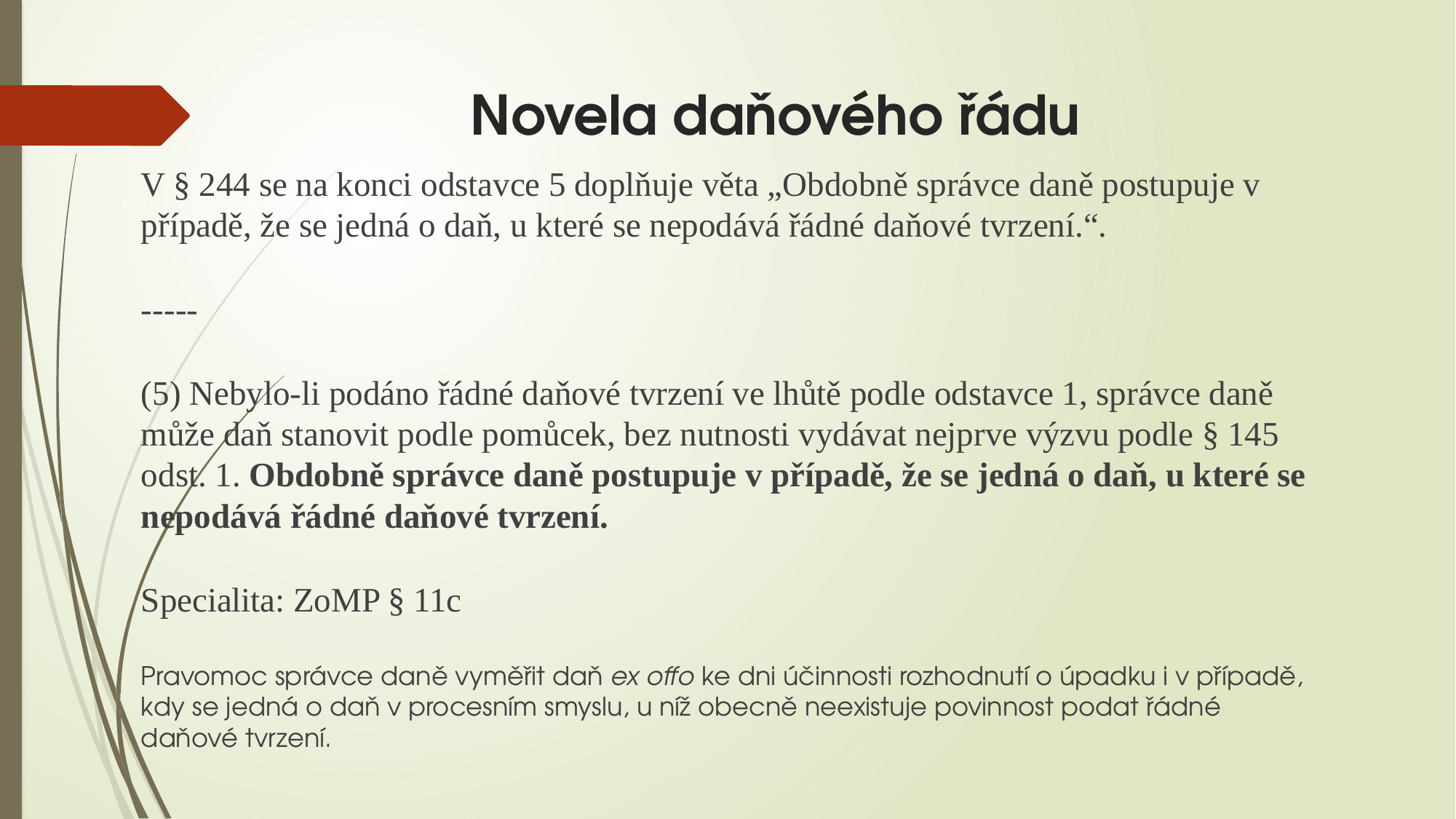

# Novela daňového řádu
V § 244 se na konci odstavce 5 doplňuje věta „Obdobně správce daně postupuje v případě, že se jedná o daň, u které se nepodává řádné daňové tvrzení.“.
-----
(5) Nebylo-li podáno řádné daňové tvrzení ve lhůtě podle odstavce 1, správce daně může daň stanovit podle pomůcek, bez nutnosti vydávat nejprve výzvu podle § 145 odst. 1. Obdobně správce daně postupuje v případě, že se jedná o daň, u které se nepodává řádné daňové tvrzení.
Specialita: ZoMP § 11c
Pravomoc správce daně vyměřit daň ex offo ke dni účinnosti rozhodnutí o úpadku i v případě, kdy se jedná o daň v procesním smyslu, u níž obecně neexistuje povinnost podat řádné daňové tvrzení.